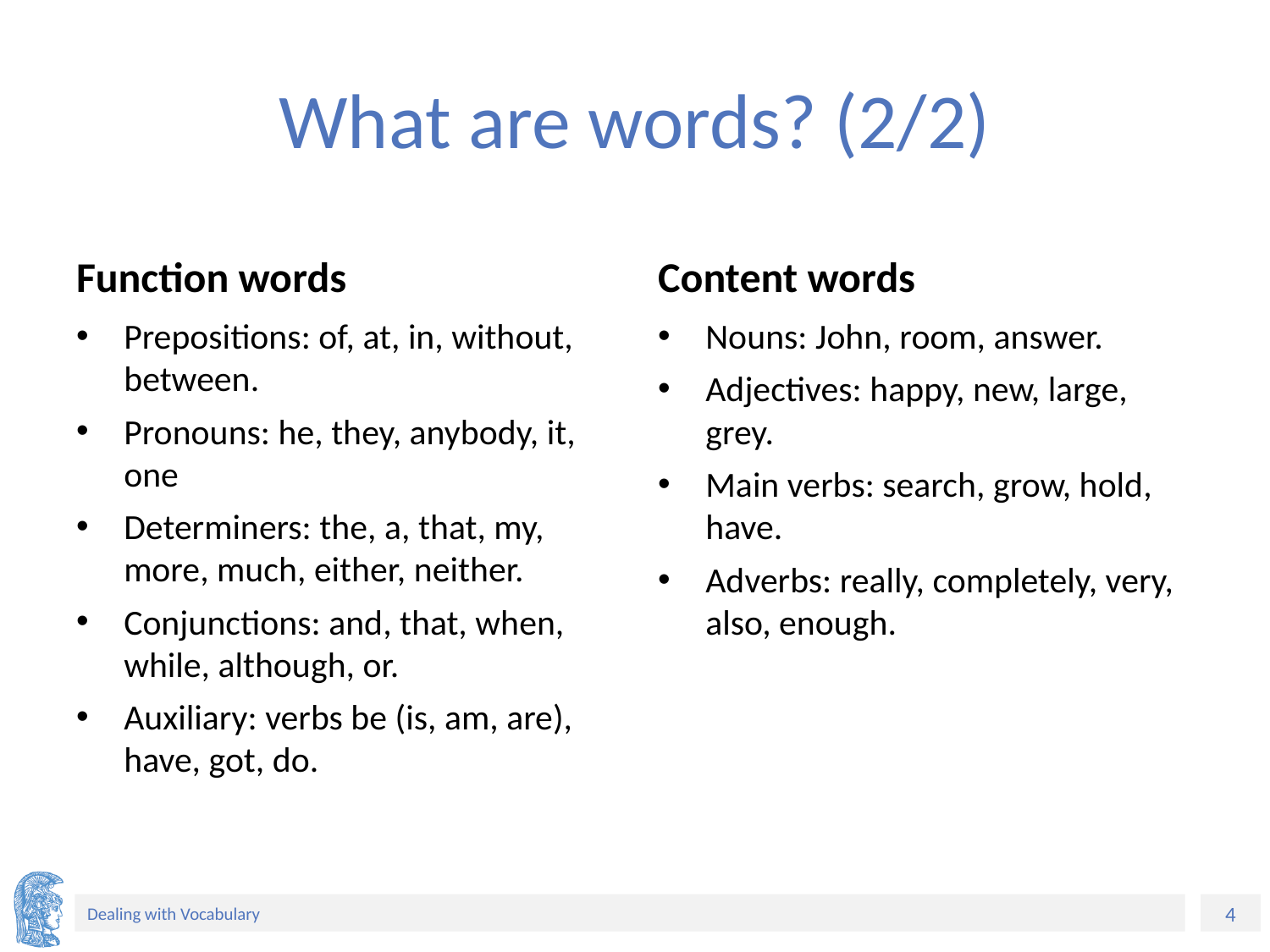

# What are words? (2/2)
Function words
Content words
Prepositions: of, at, in, without, between.
Pronouns: he, they, anybody, it, one
Determiners: the, a, that, my, more, much, either, neither.
Conjunctions: and, that, when, while, although, or.
Auxiliary: verbs be (is, am, are), have, got, do.

Nouns: John, room, answer.
Adjectives: happy, new, large, grey.
Main verbs: search, grow, hold, have.
Adverbs: really, completely, very, also, enough.